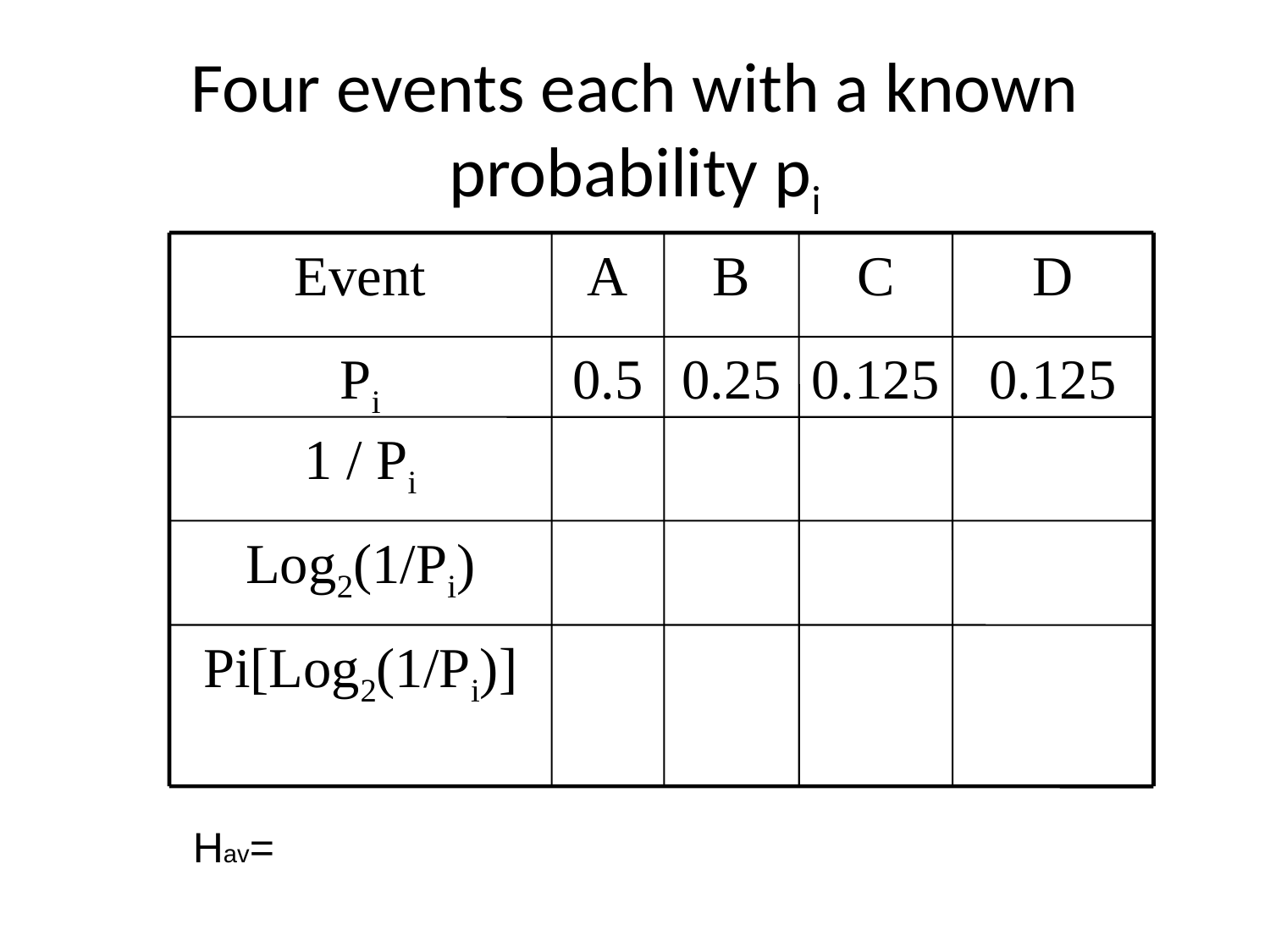

# Four events each with a known probability pi
Event

A

B

C

D

Pi

0.5
0.25
0.125
0.125
1 / Pi

Log2(1/Pi)

Pi[Log2(1/Pi)]

Hav=